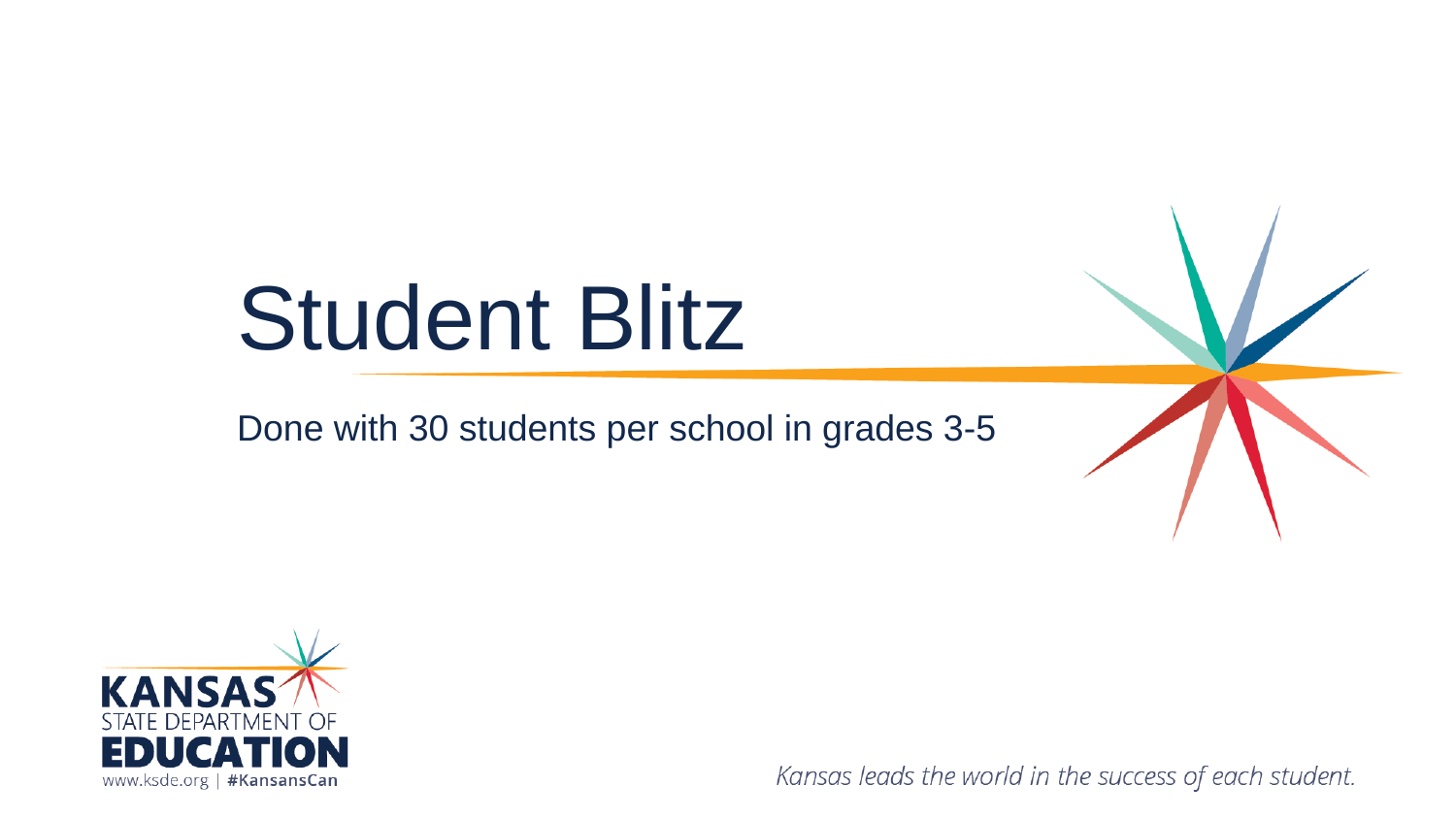

# Student Blitz
Done with 30 students per school in grades 3-5